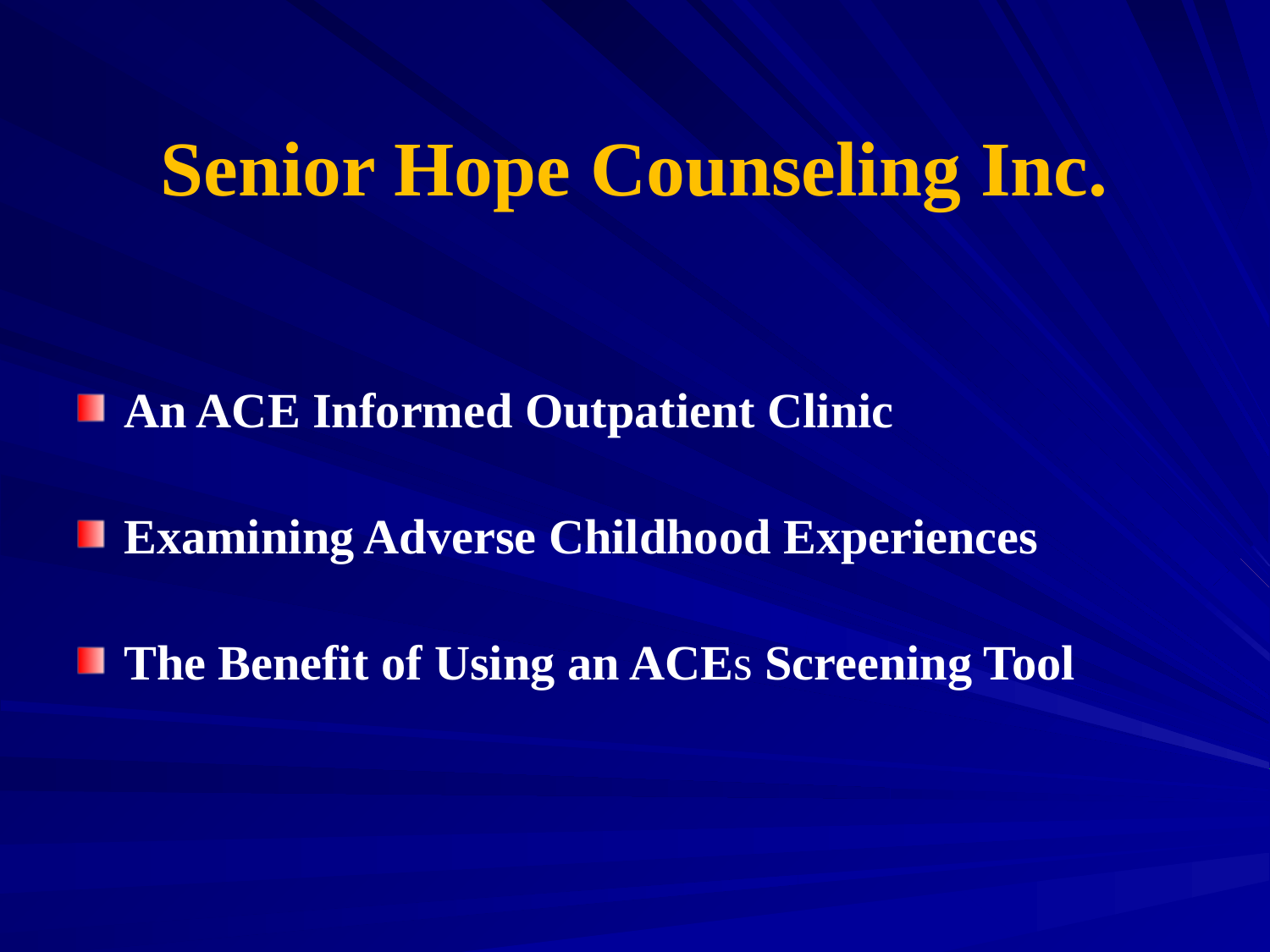

# Senior Hope Counseling Inc.

An ACE Informed Outpatient Clinic

Examining Adverse Childhood Experiences

The Benefit of Using an ACEs Screening Tool